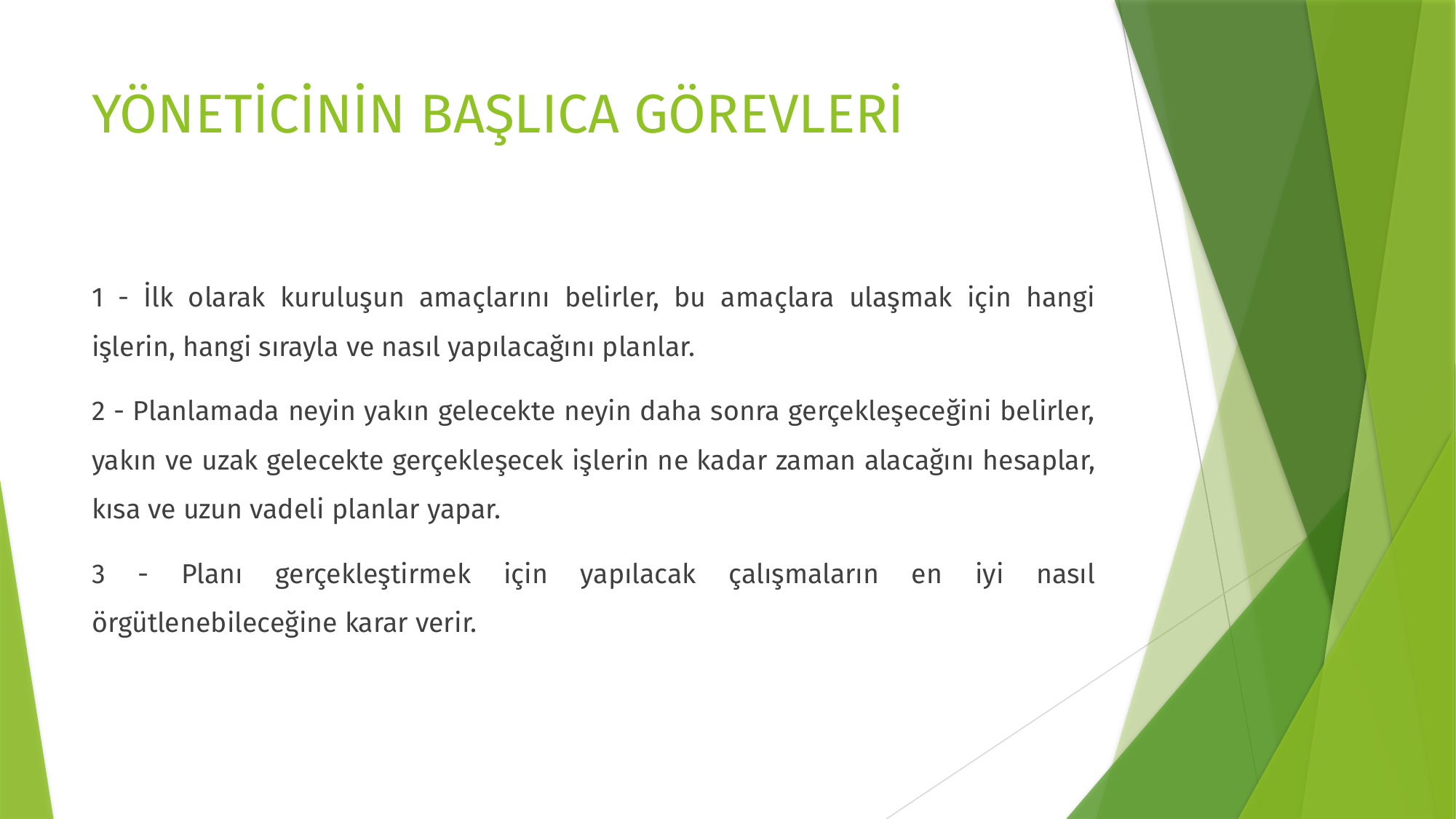

# YÖNETİCİNİN BAŞLICA GÖREVLERİ
1 - İlk olarak kuruluşun amaçlarını belirler, bu amaçlara ulaşmak için hangi işlerin, hangi sırayla ve nasıl yapılacağını planlar.
2 - Planlamada neyin yakın gelecekte neyin daha sonra gerçekleşeceğini belirler, yakın ve uzak gelecekte gerçekleşecek işlerin ne kadar zaman alacağını hesaplar, kısa ve uzun vadeli planlar yapar.
3 - Planı gerçekleştirmek için yapılacak çalışmaların en iyi nasıl örgütlenebileceğine karar verir.